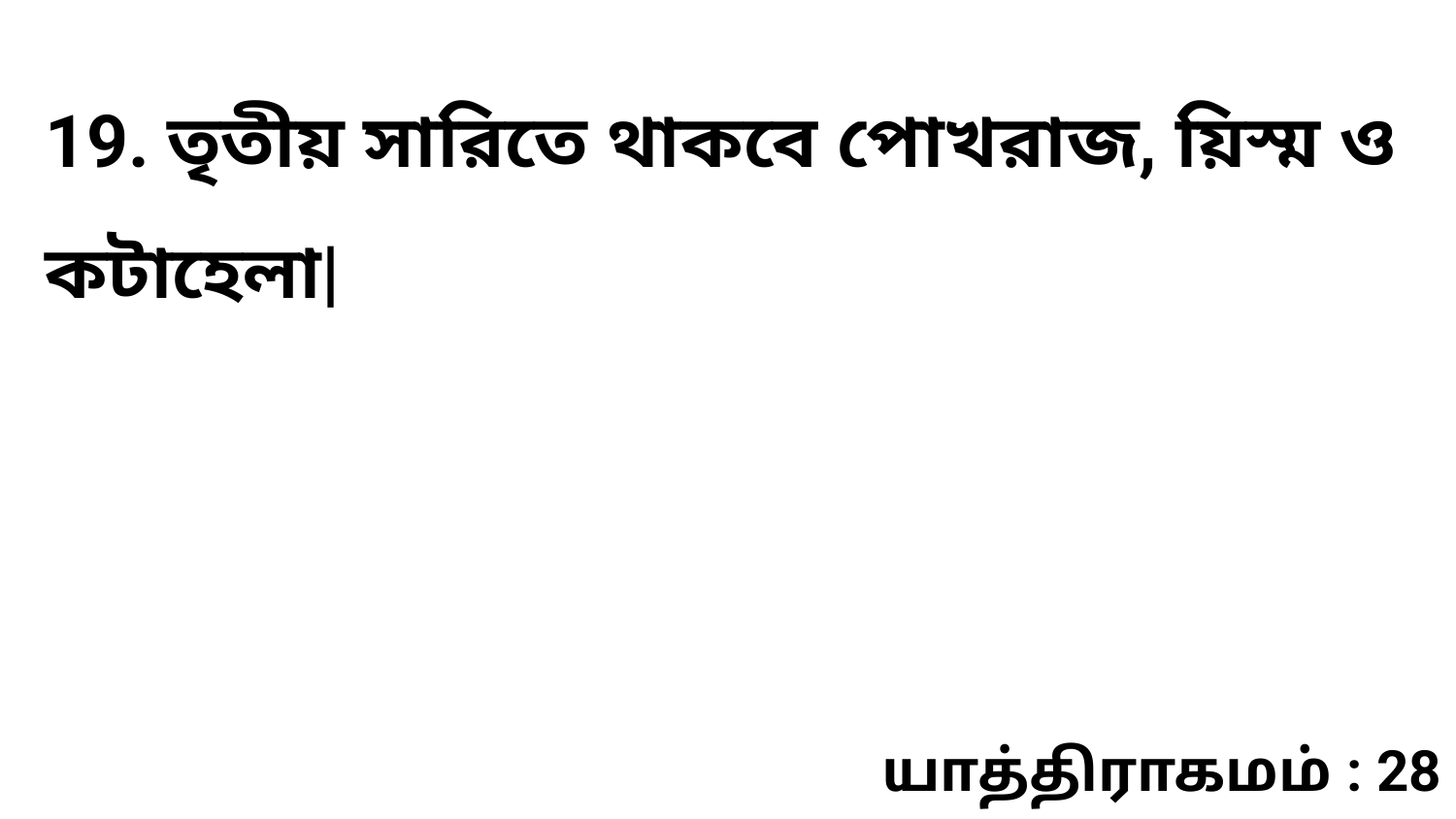

19. তৃতীয় সারিতে থাকবে পোখরাজ, য়িস্ম ও কটাহেলা|
யாத்திராகமம் : 28